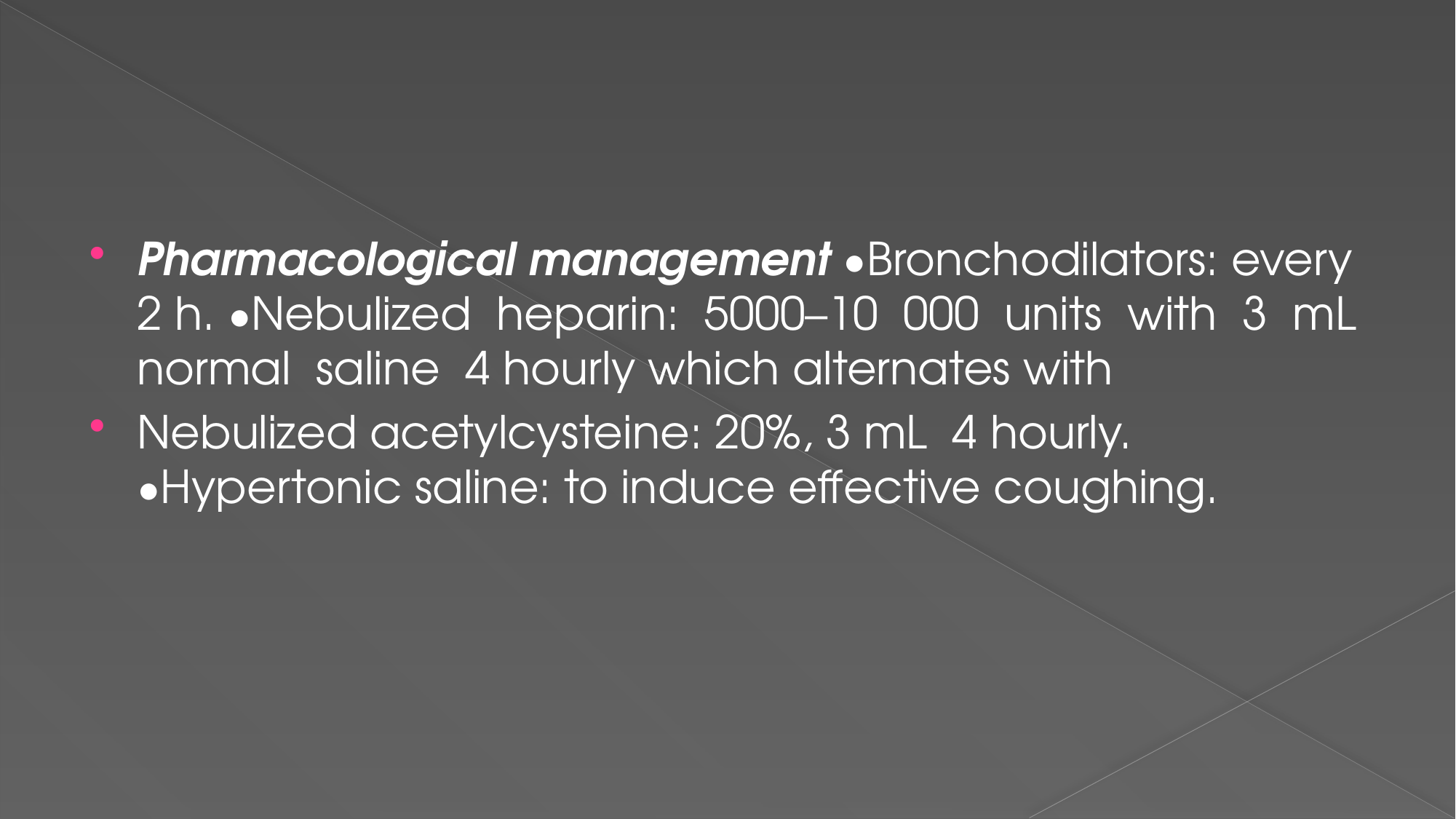

#
Pharmacological management •Bronchodilators: every 2 h. •Nebulized  heparin:  5000–10  000  units  with  3  mL  normal  saline  4 hourly which alternates with
Nebulized acetylcysteine: 20%, 3 mL  4 hourly. •Hypertonic saline: to induce effective coughing.